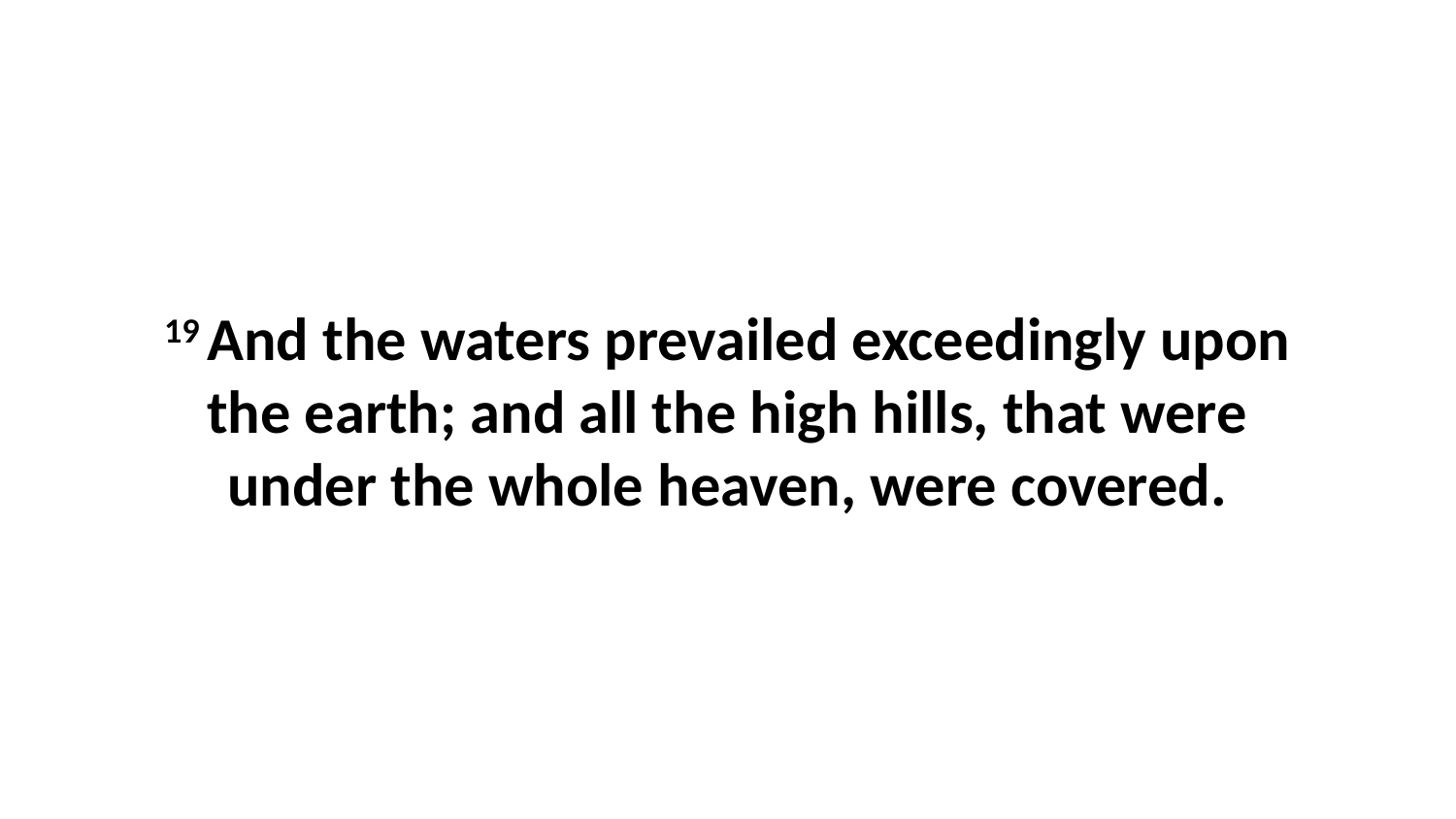

19 And the waters prevailed exceedingly upon the earth; and all the high hills, that were under the whole heaven, were covered.